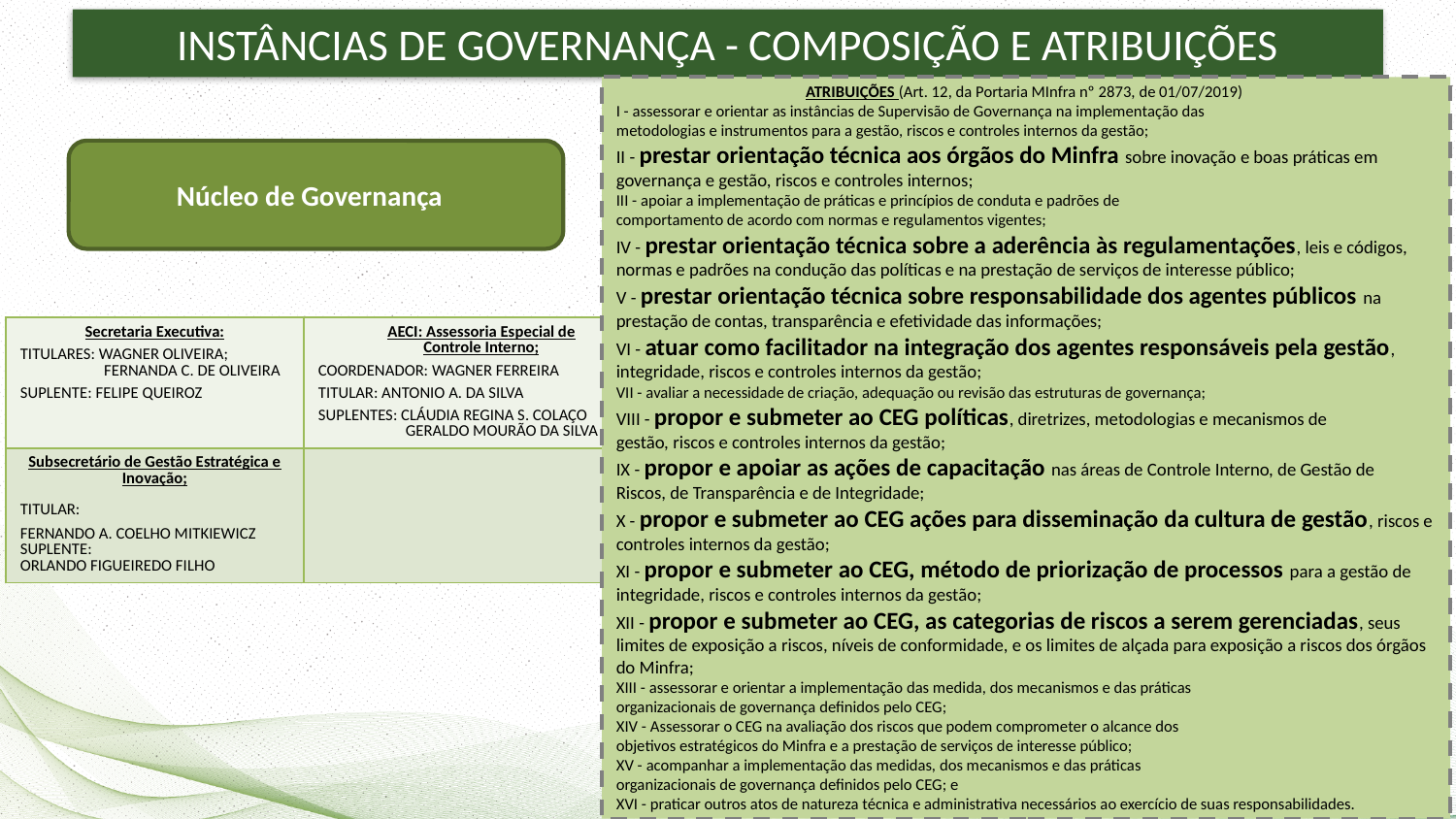

INSTÂNCIAS DE GOVERNANÇA - COMPOSIÇÃO E ATRIBUIÇÕES

ATRIBUIÇÕES (Art. 12, da Portaria MInfra nº 2873, de 01/07/2019)
I - assessorar e orientar as instâncias de Supervisão de Governança na implementação das
metodologias e instrumentos para a gestão, riscos e controles internos da gestão;
II - prestar orientação técnica aos órgãos do Minfra sobre inovação e boas práticas em
governança e gestão, riscos e controles internos;
III - apoiar a implementação de práticas e princípios de conduta e padrões de
comportamento de acordo com normas e regulamentos vigentes;
IV - prestar orientação técnica sobre a aderência às regulamentações, leis e códigos,
normas e padrões na condução das políticas e na prestação de serviços de interesse público;
V - prestar orientação técnica sobre responsabilidade dos agentes públicos na prestação de contas, transparência e efetividade das informações;
VI - atuar como facilitador na integração dos agentes responsáveis pela gestão,
integridade, riscos e controles internos da gestão;
VII - avaliar a necessidade de criação, adequação ou revisão das estruturas de governança;
VIII - propor e submeter ao CEG políticas, diretrizes, metodologias e mecanismos de
gestão, riscos e controles internos da gestão;
IX - propor e apoiar as ações de capacitação nas áreas de Controle Interno, de Gestão de
Riscos, de Transparência e de Integridade;
X - propor e submeter ao CEG ações para disseminação da cultura de gestão, riscos e
controles internos da gestão;
XI - propor e submeter ao CEG, método de priorização de processos para a gestão de
integridade, riscos e controles internos da gestão;
XII - propor e submeter ao CEG, as categorias de riscos a serem gerenciadas, seus limites de exposição a riscos, níveis de conformidade, e os limites de alçada para exposição a riscos dos órgãos
do Minfra;
XIII - assessorar e orientar a implementação das medida, dos mecanismos e das práticas
organizacionais de governança definidos pelo CEG;
XIV - Assessorar o CEG na avaliação dos riscos que podem comprometer o alcance dos
objetivos estratégicos do Minfra e a prestação de serviços de interesse público;
XV - acompanhar a implementação das medidas, dos mecanismos e das práticas
organizacionais de governança definidos pelo CEG; e
XVI - praticar outros atos de natureza técnica e administrativa necessários ao exercício de suas responsabilidades.

Núcleo de Governança
| Secretaria Executiva: TITULARES: WAGNER OLIVEIRA; FERNANDA C. DE OLIVEIRA SUPLENTE: FELIPE QUEIROZ | AECI: Assessoria Especial de Controle Interno; COORDENADOR: WAGNER FERREIRA TITULAR: ANTONIO A. DA SILVA SUPLENTES: CLÁUDIA REGINA S. COLAÇO GERALDO MOURÃO DA SILVA |
| --- | --- |
| Subsecretário de Gestão Estratégica e Inovação; TITULAR: FERNANDO A. COELHO MITKIEWICZ SUPLENTE: ORLANDO FIGUEIREDO FILHO |  |